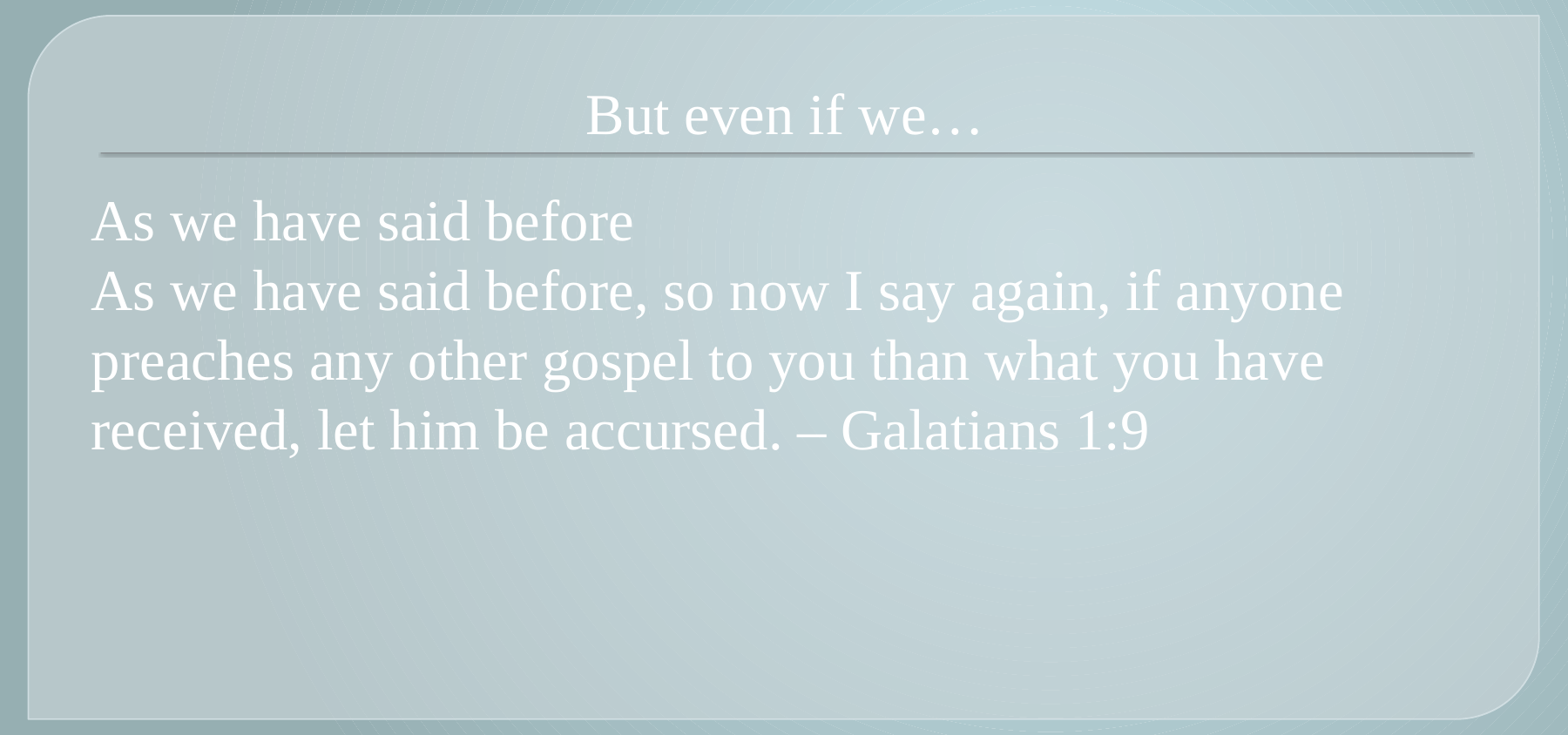

# But even if we…
As we have said before
As we have said before, so now I say again, if anyone preaches any other gospel to you than what you have received, let him be accursed. – Galatians 1:9